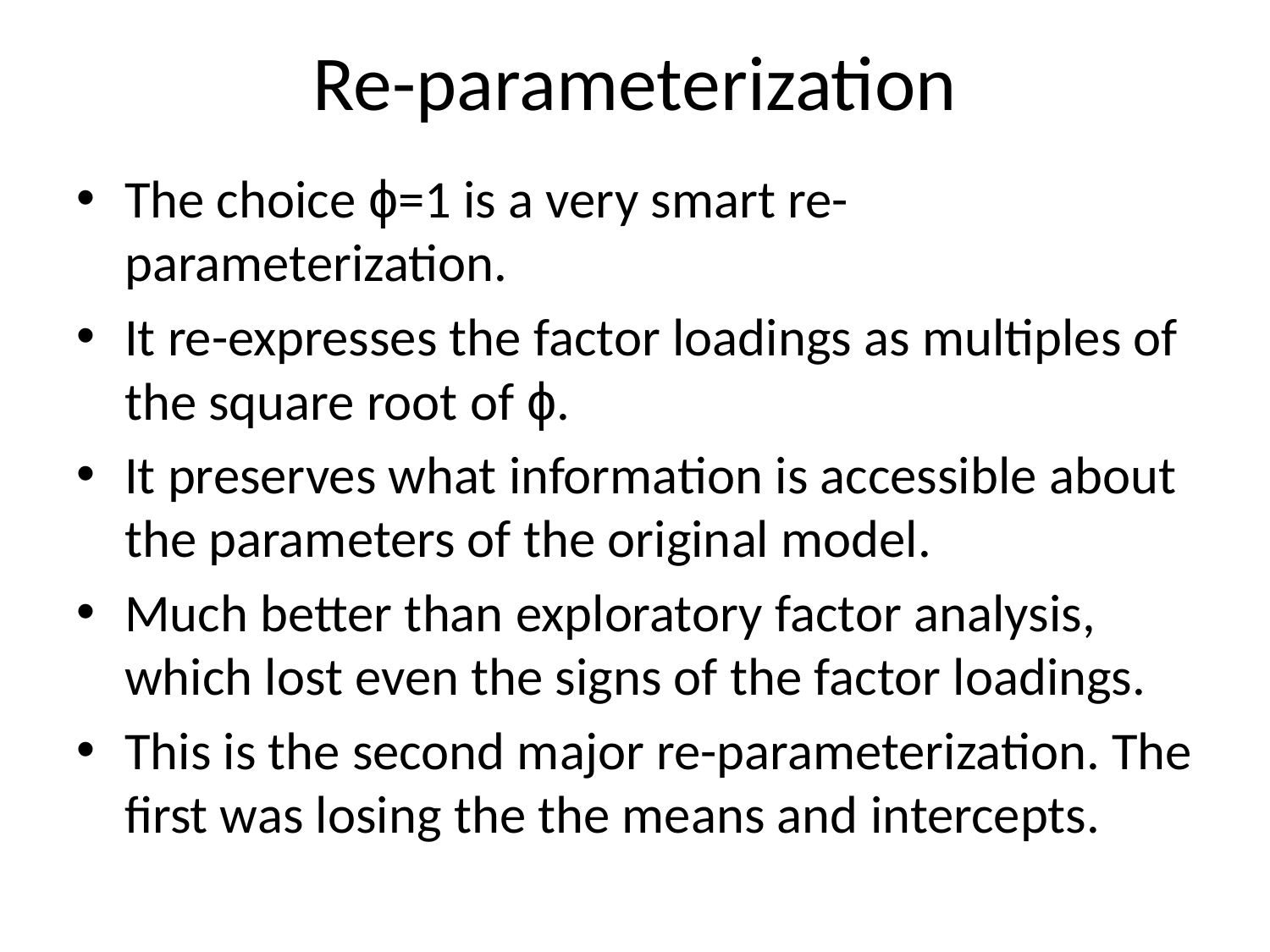

# Re-parameterization
The choice ϕ=1 is a very smart re-parameterization.
It re-expresses the factor loadings as multiples of the square root of ϕ.
It preserves what information is accessible about the parameters of the original model.
Much better than exploratory factor analysis, which lost even the signs of the factor loadings.
This is the second major re-parameterization. The first was losing the the means and intercepts.